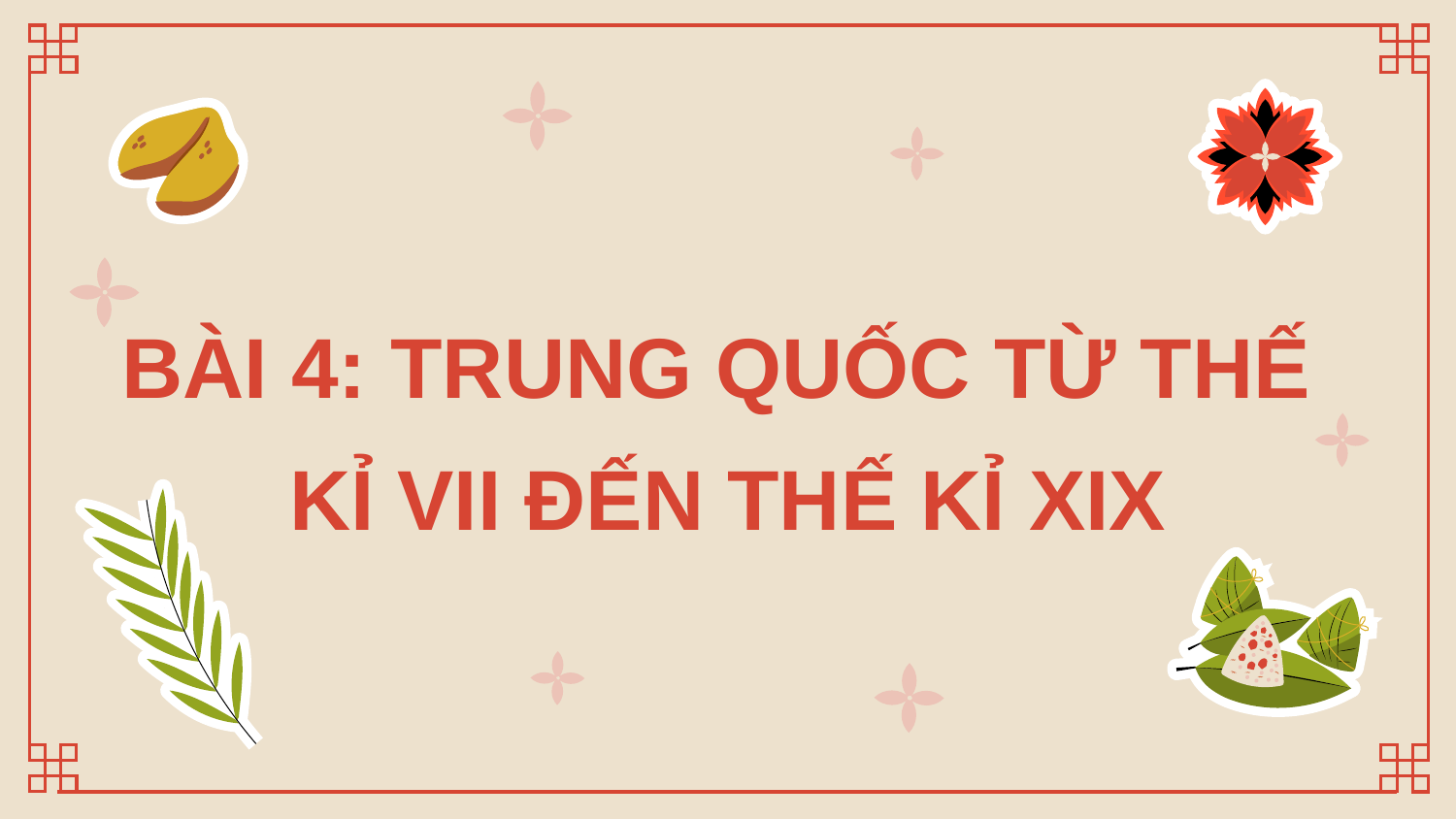

BÀI 4: TRUNG QUỐC TỪ THẾ
KỈ VII ĐẾN THẾ KỈ XIX